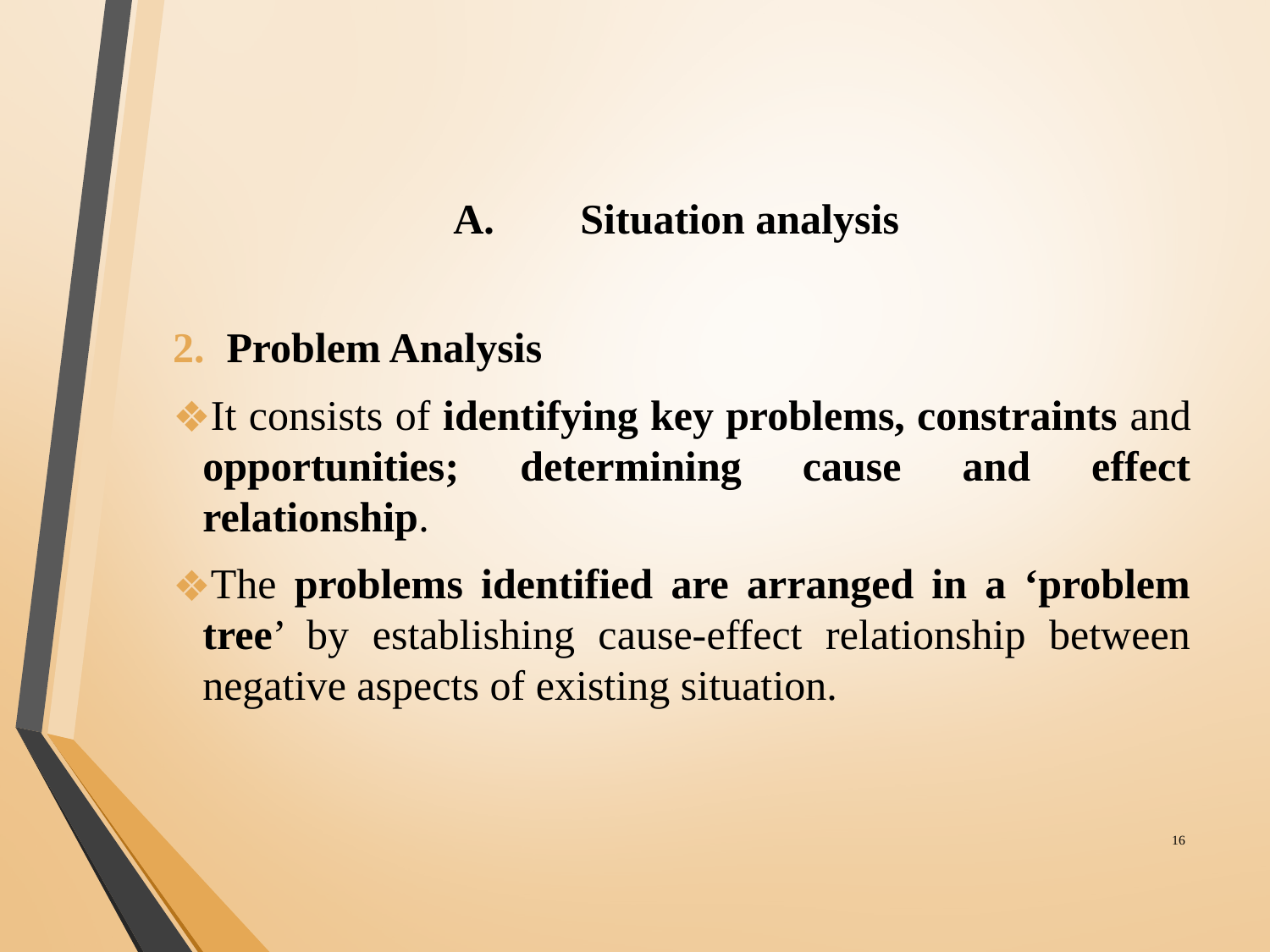

# A.	Situation analysis
Problem Analysis
It consists of identifying key problems, constraints and opportunities; determining cause and effect relationship.
The problems identified are arranged in a ‘problem tree’ by establishing cause-effect relationship between negative aspects of existing situation.
16